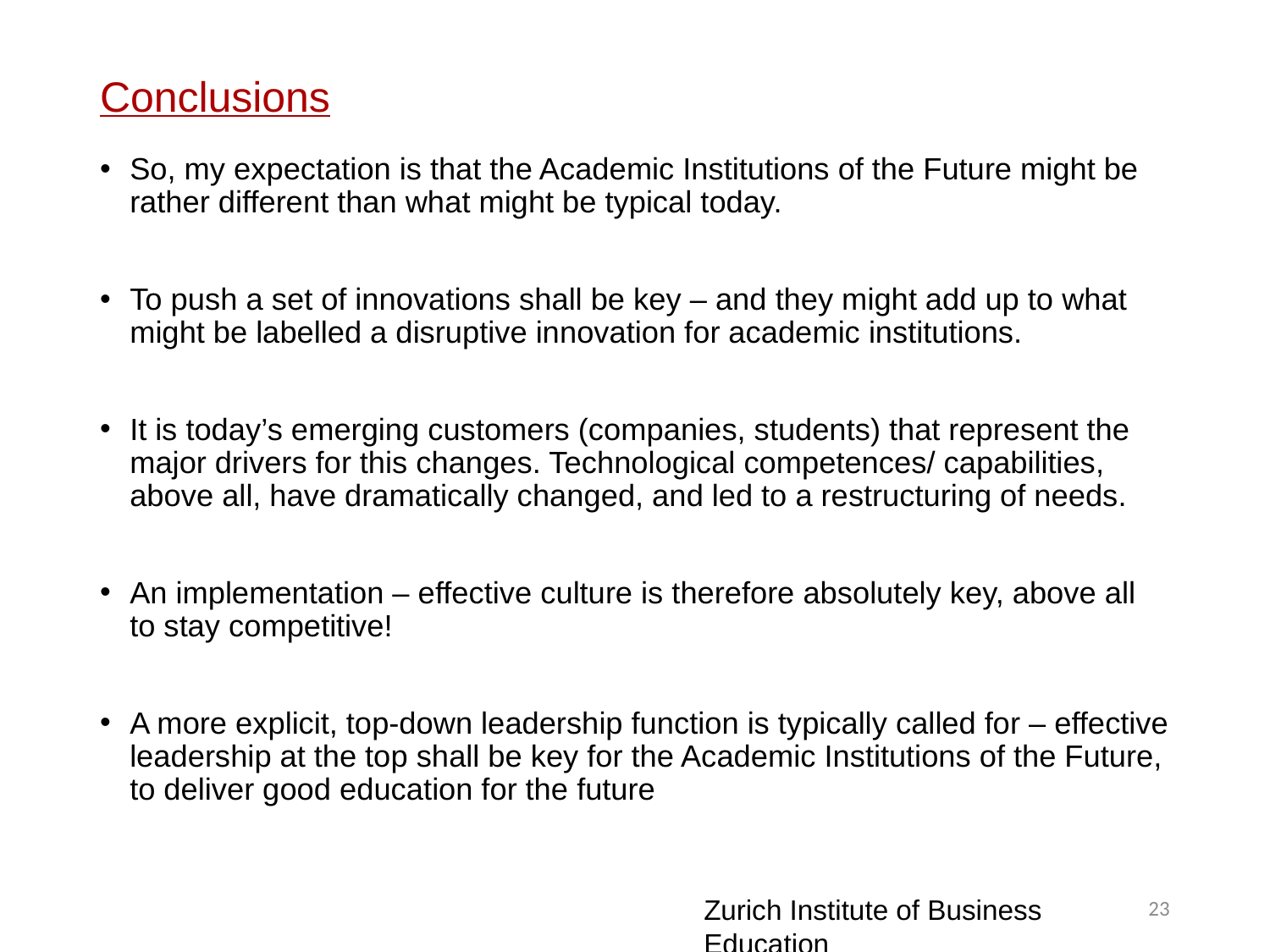

# Conclusions
So, my expectation is that the Academic Institutions of the Future might be rather different than what might be typical today.

To push a set of innovations shall be key – and they might add up to what might be labelled a disruptive innovation for academic institutions.

It is today’s emerging customers (companies, students) that represent the major drivers for this changes. Technological competences/ capabilities, above all, have dramatically changed, and led to a restructuring of needs.

An implementation – effective culture is therefore absolutely key, above all to stay competitive!

A more explicit, top-down leadership function is typically called for – effective leadership at the top shall be key for the Academic Institutions of the Future, to deliver good education for the future

23